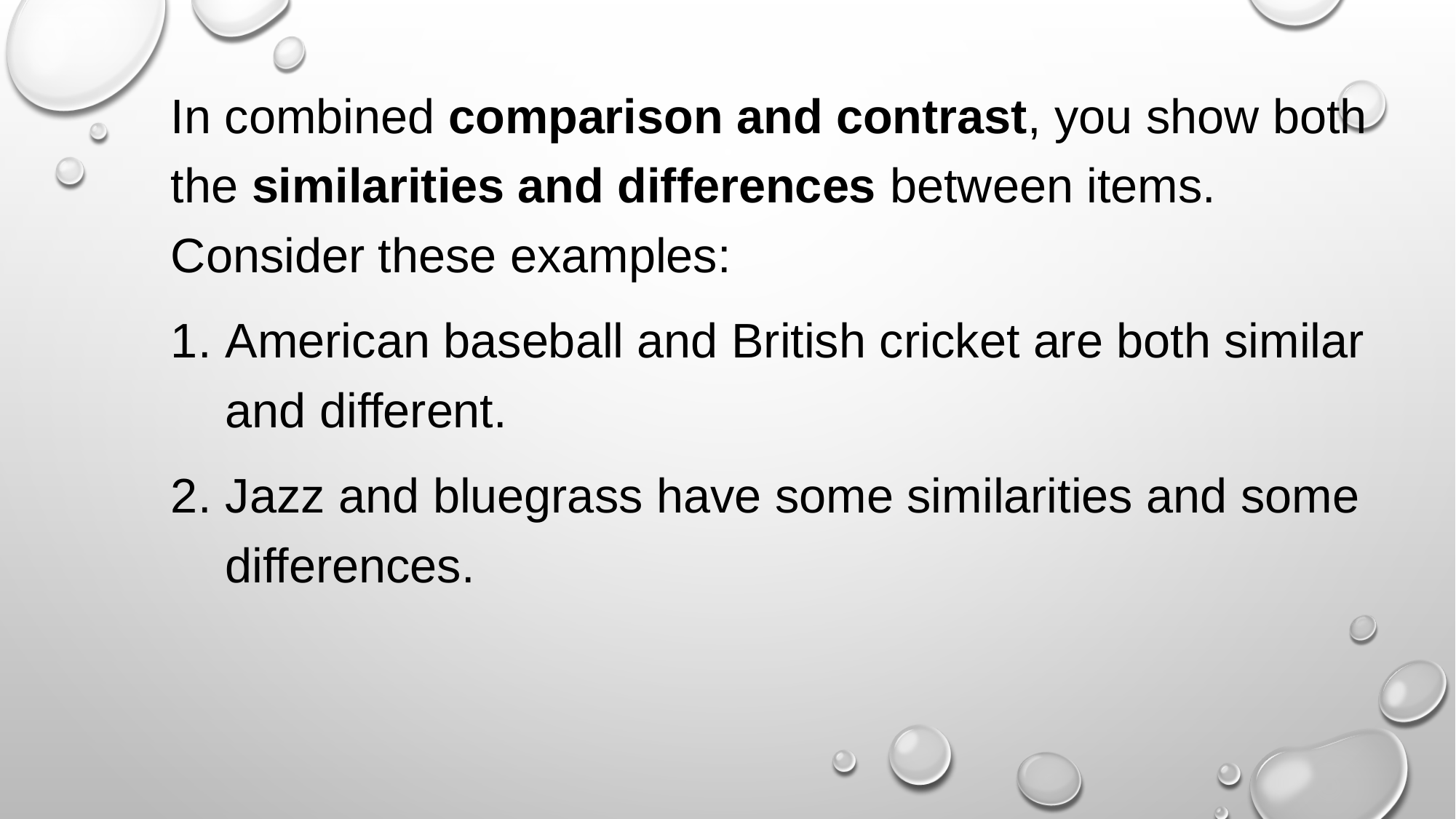

In combined comparison and contrast, you show both the similarities and differences between items. Consider these examples:
American baseball and British cricket are both similar and different.
Jazz and bluegrass have some similarities and some differences.